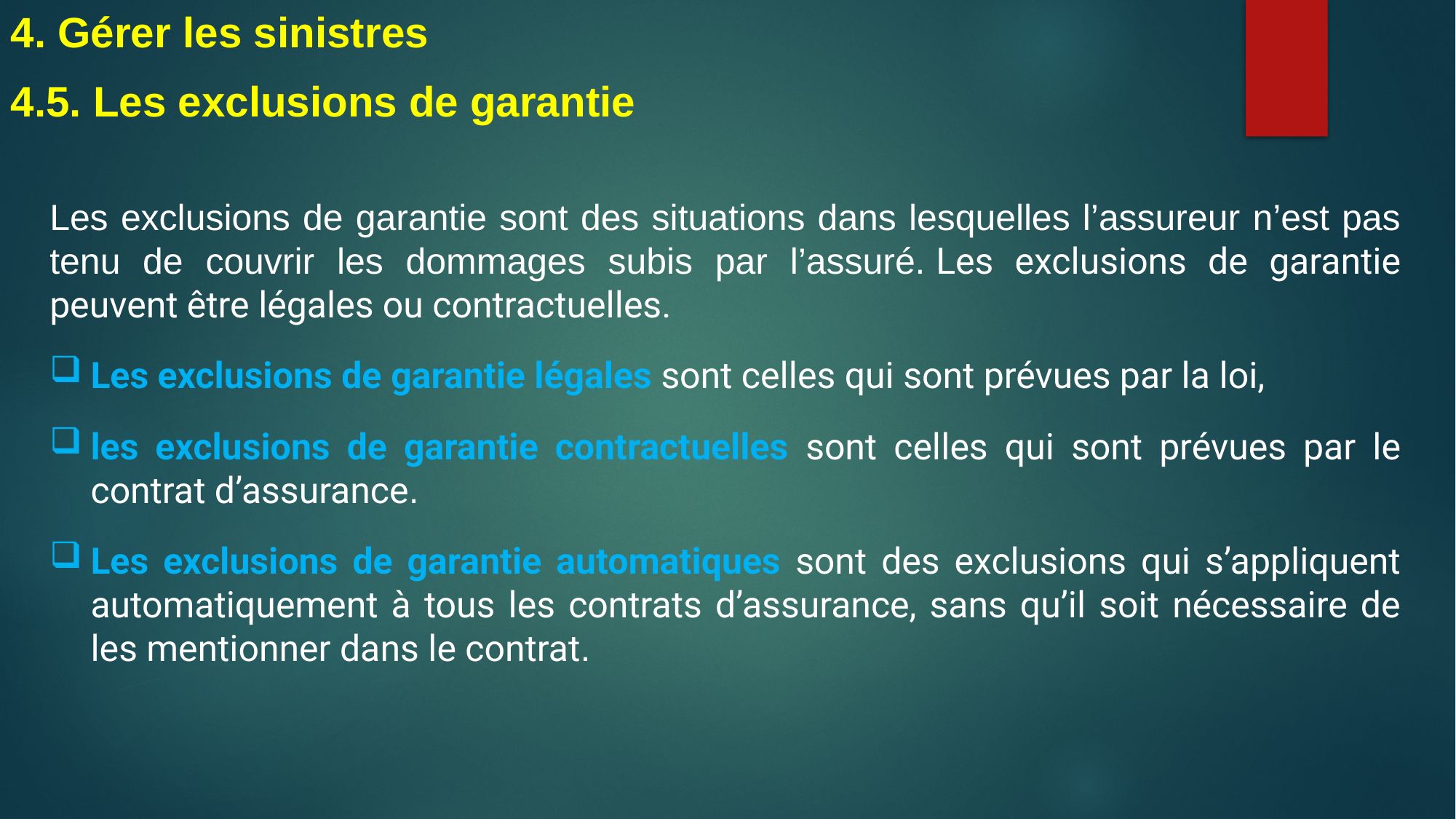

4. Gérer les sinistres
4.5. Les exclusions de garantie
Les exclusions de garantie sont des situations dans lesquelles l’assureur n’est pas tenu de couvrir les dommages subis par l’assuré. Les exclusions de garantie peuvent être légales ou contractuelles.
Les exclusions de garantie légales sont celles qui sont prévues par la loi,
les exclusions de garantie contractuelles sont celles qui sont prévues par le contrat d’assurance.
Les exclusions de garantie automatiques sont des exclusions qui s’appliquent automatiquement à tous les contrats d’assurance, sans qu’il soit nécessaire de les mentionner dans le contrat.